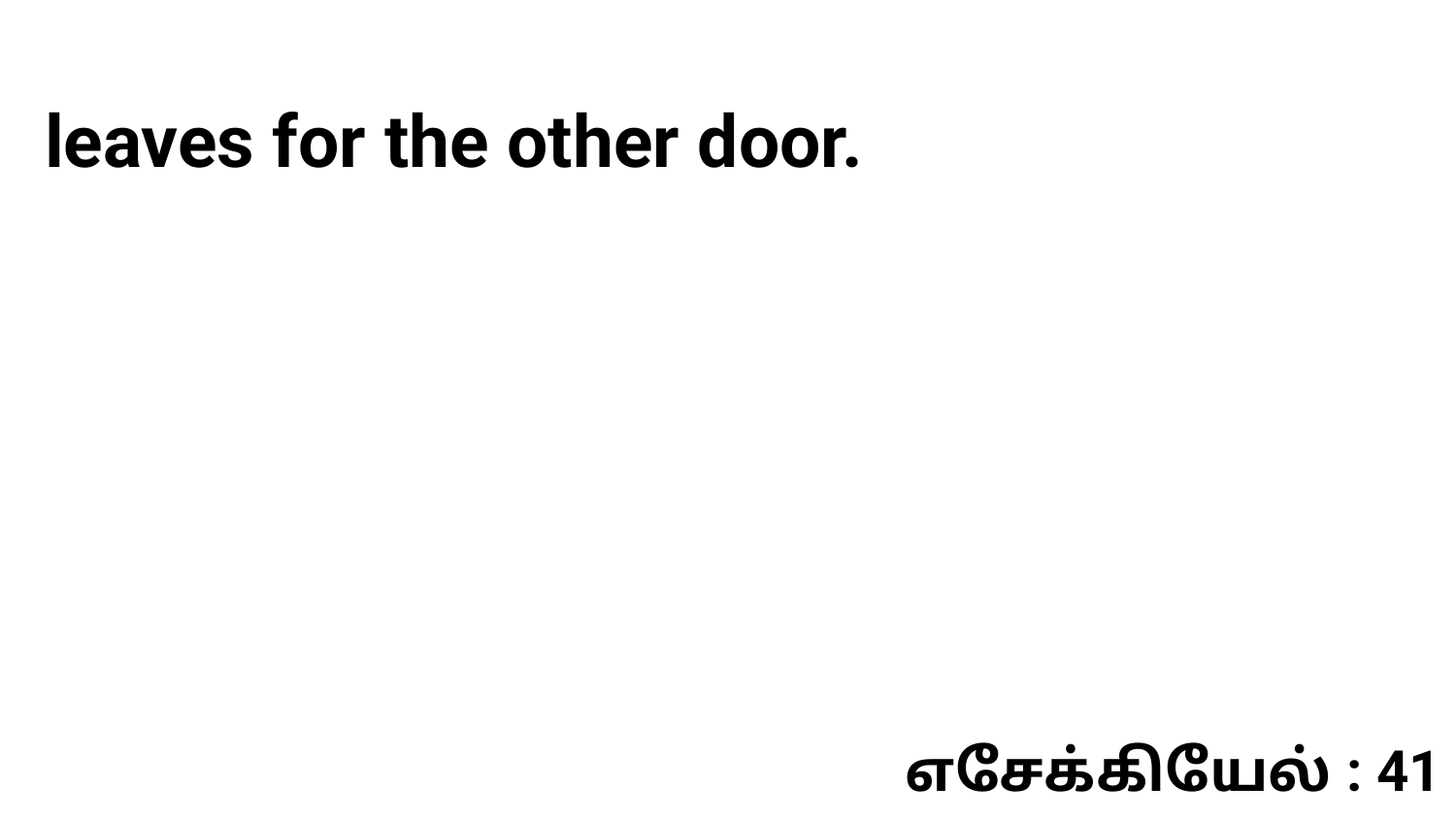

leaves for the other door.
எசேக்கியேல் : 41